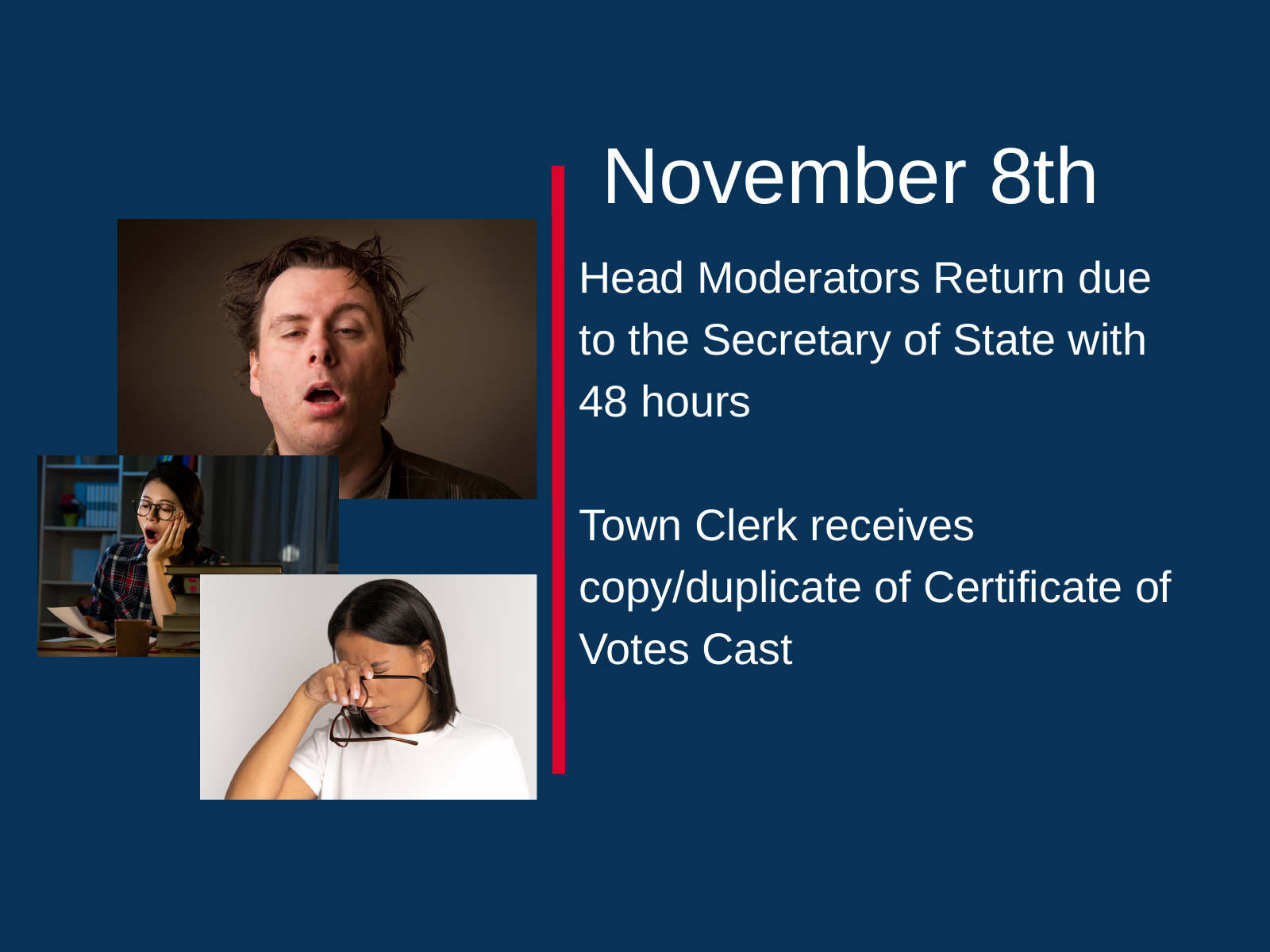

November 8th

Head Moderators Return due to the Secretary of State with 48 hours

Town Clerk receives copy/duplicate of Certificate of Votes Cast